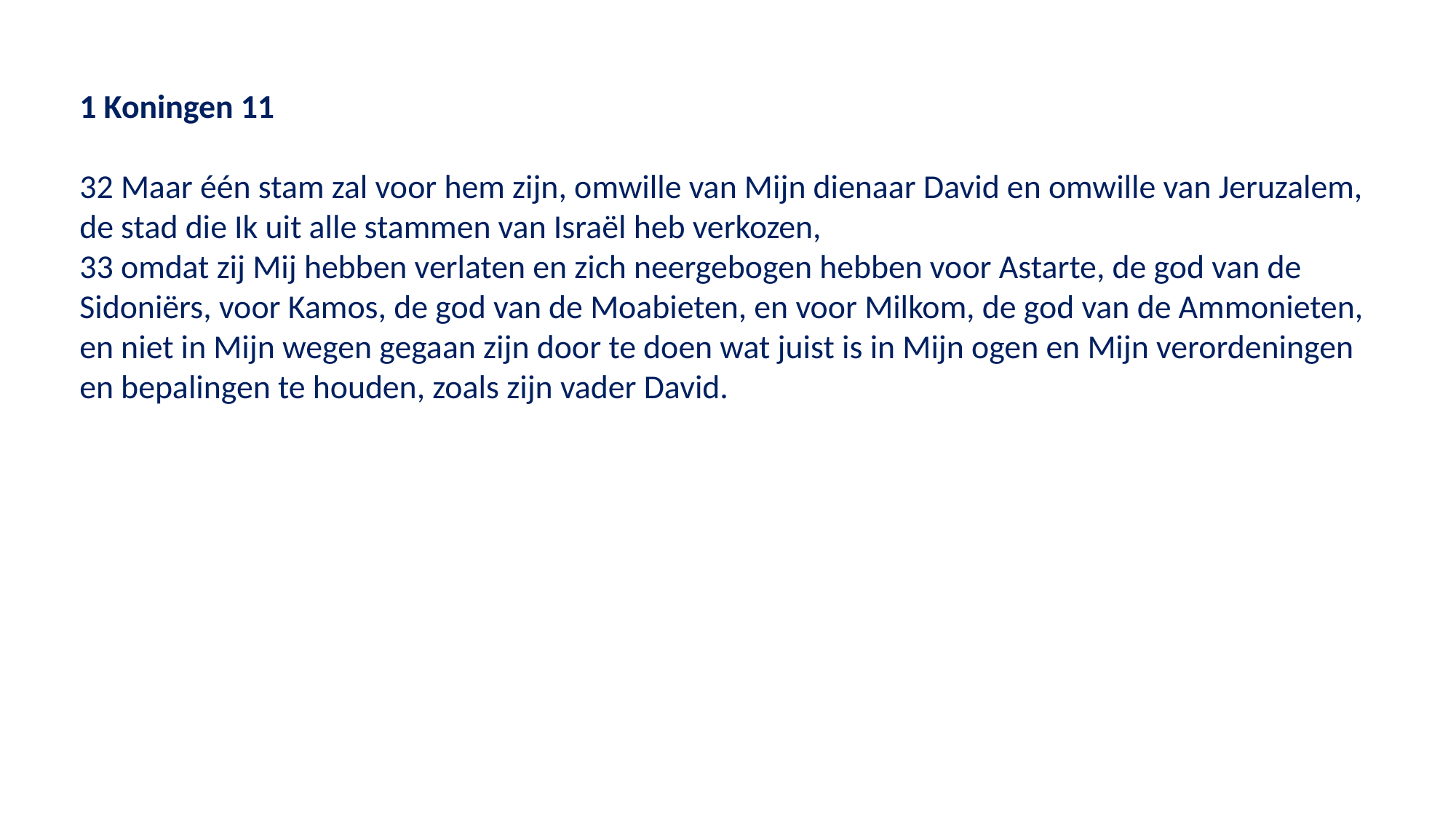

1 Koningen 11

32 Maar één stam zal voor hem zijn, omwille van Mijn dienaar David en omwille van Jeruzalem, de stad die Ik uit alle stammen van Israël heb verkozen,
33 omdat zij Mij hebben verlaten en zich neergebogen hebben voor Astarte, de god van de Sidoniërs, voor Kamos, de god van de Moabieten, en voor Milkom, de god van de Ammonieten, en niet in Mijn wegen gegaan zijn door te doen wat juist is in Mijn ogen en Mijn verordeningen en bepalingen te houden, zoals zijn vader David.